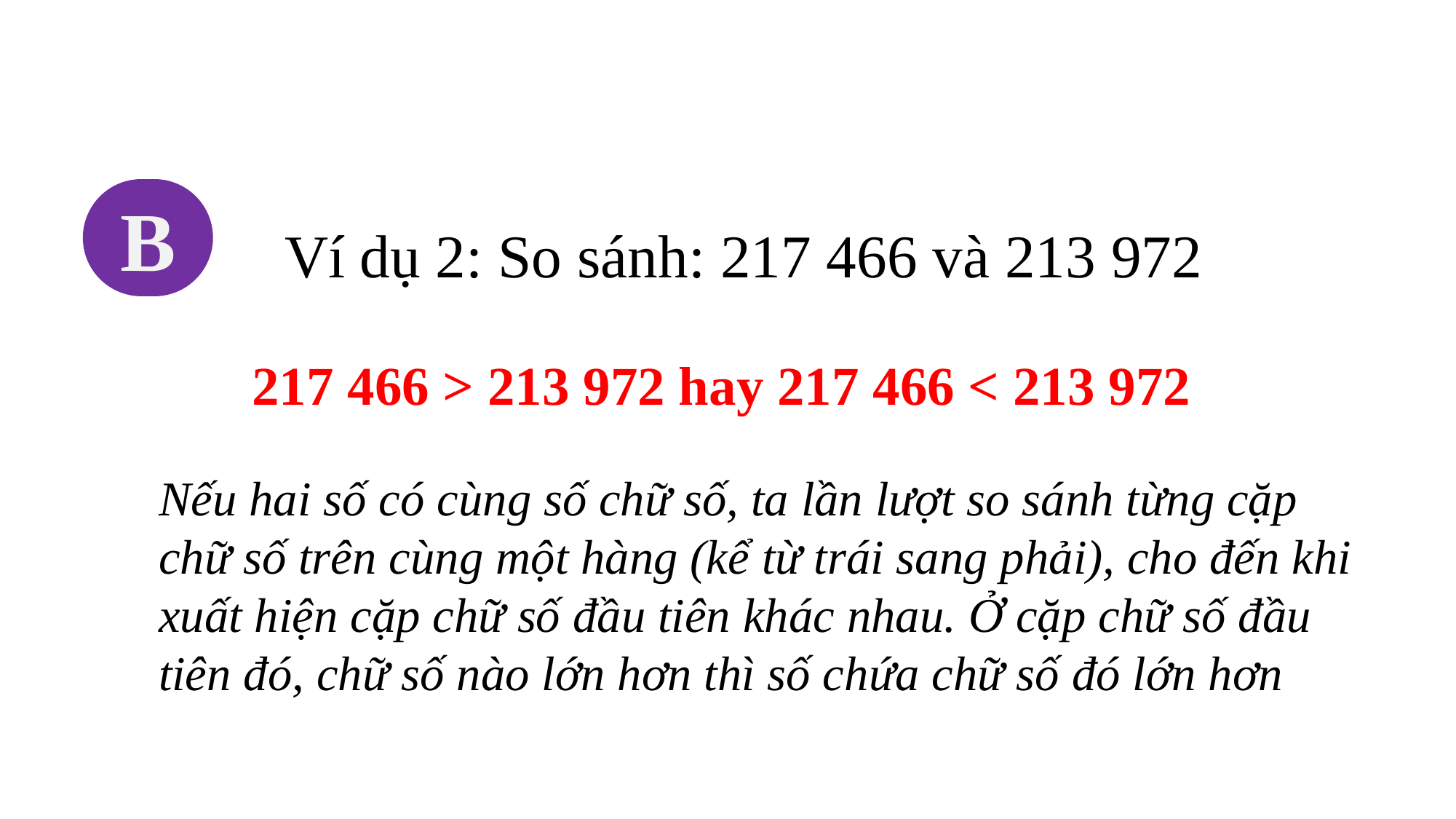

B
Ví dụ 2: So sánh: 217 466 và 213 972
 217 466 > 213 972 hay 217 466 < 213 972
Nếu hai số có cùng số chữ số, ta lần lượt so sánh từng cặp chữ số trên cùng một hàng (kể từ trái sang phải), cho đến khi xuất hiện cặp chữ số đầu tiên khác nhau. Ở cặp chữ số đầu tiên đó, chữ số nào lớn hơn thì số chứa chữ số đó lớn hơn